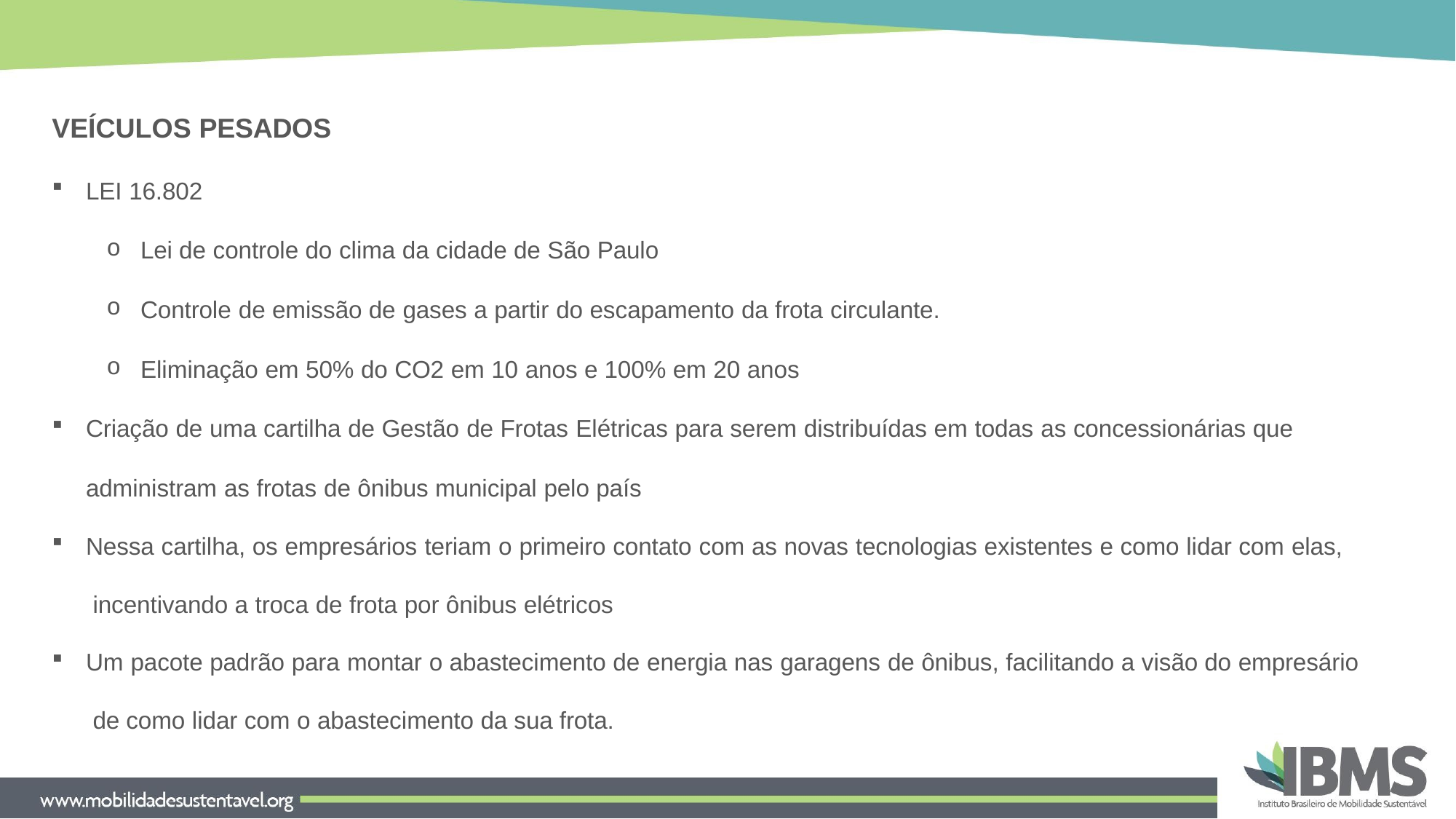

# VEÍCULOS PESADOS
LEI 16.802

Lei de controle do clima da cidade de São Paulo

Controle de emissão de gases a partir do escapamento da frota circulante.

Eliminação em 50% do CO2 em 10 anos e 100% em 20 anos

Criação de uma cartilha de Gestão de Frotas Elétricas para serem distribuídas em todas as concessionárias que

administram as frotas de ônibus municipal pelo país
Nessa cartilha, os empresários teriam o primeiro contato com as novas tecnologias existentes e como lidar com elas,  incentivando a troca de frota por ônibus elétricos
Um pacote padrão para montar o abastecimento de energia nas garagens de ônibus, facilitando a visão do empresário  de como lidar com o abastecimento da sua frota.